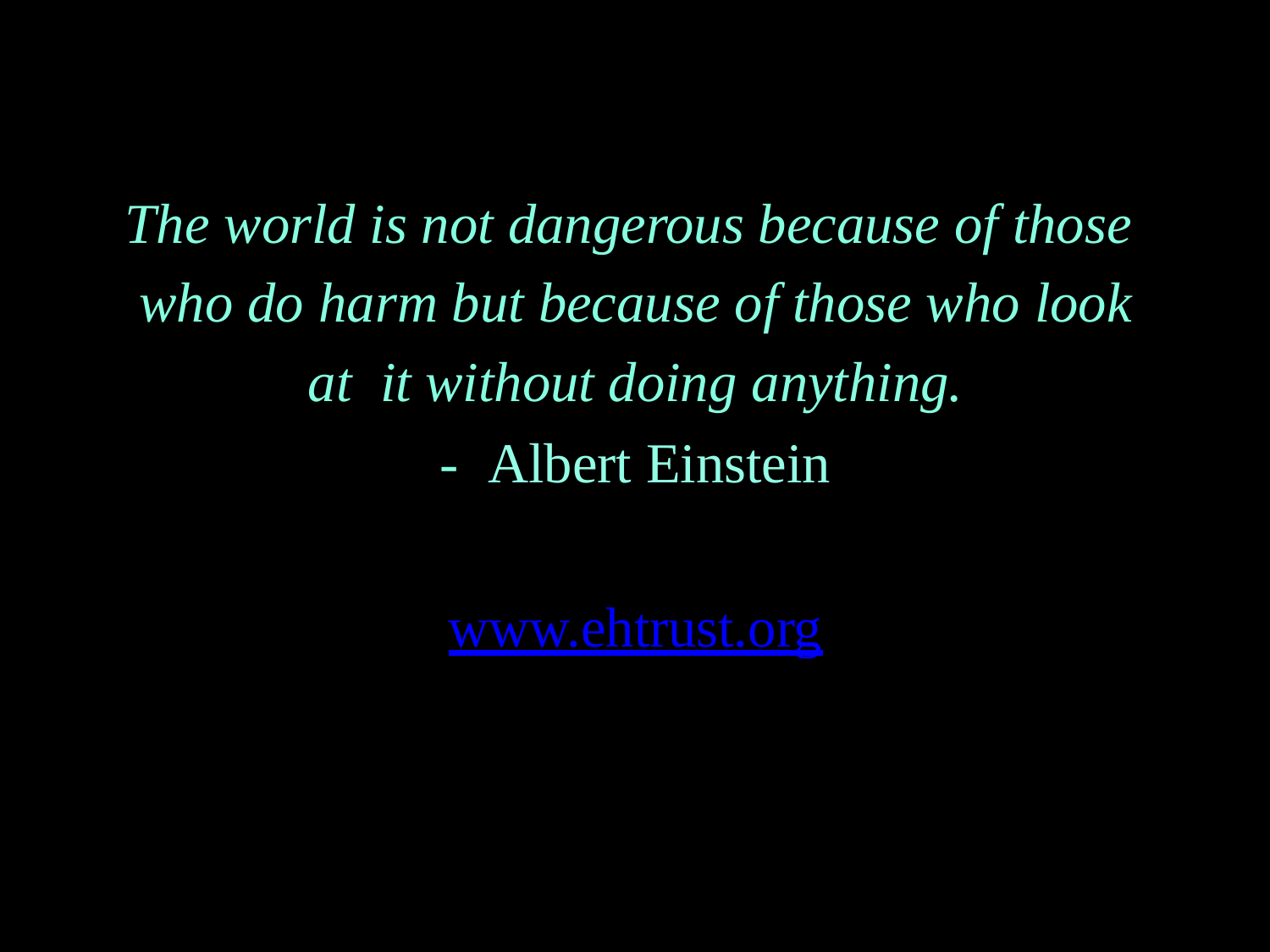

The world is not dangerous because of those  who do harm but because of those who look at  it without doing anything.
-	Albert Einstein

www.ehtrust.org